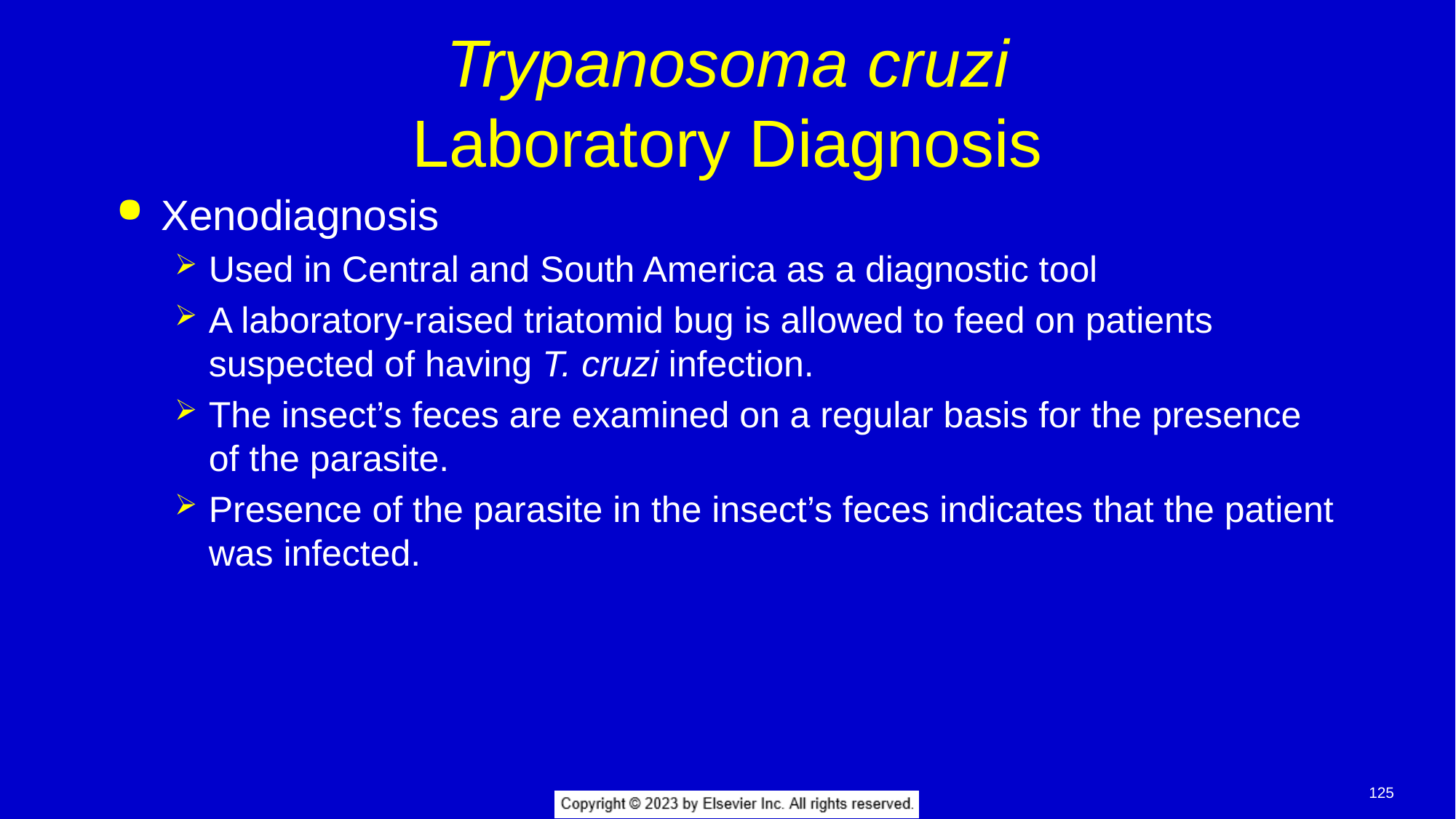

# Trypanosoma cruzi Laboratory Diagnosis
Xenodiagnosis
Used in Central and South America as a diagnostic tool
A laboratory-raised triatomid bug is allowed to feed on patients suspected of having T. cruzi infection.
The insect’s feces are examined on a regular basis for the presence of the parasite.
Presence of the parasite in the insect’s feces indicates that the patient was infected.